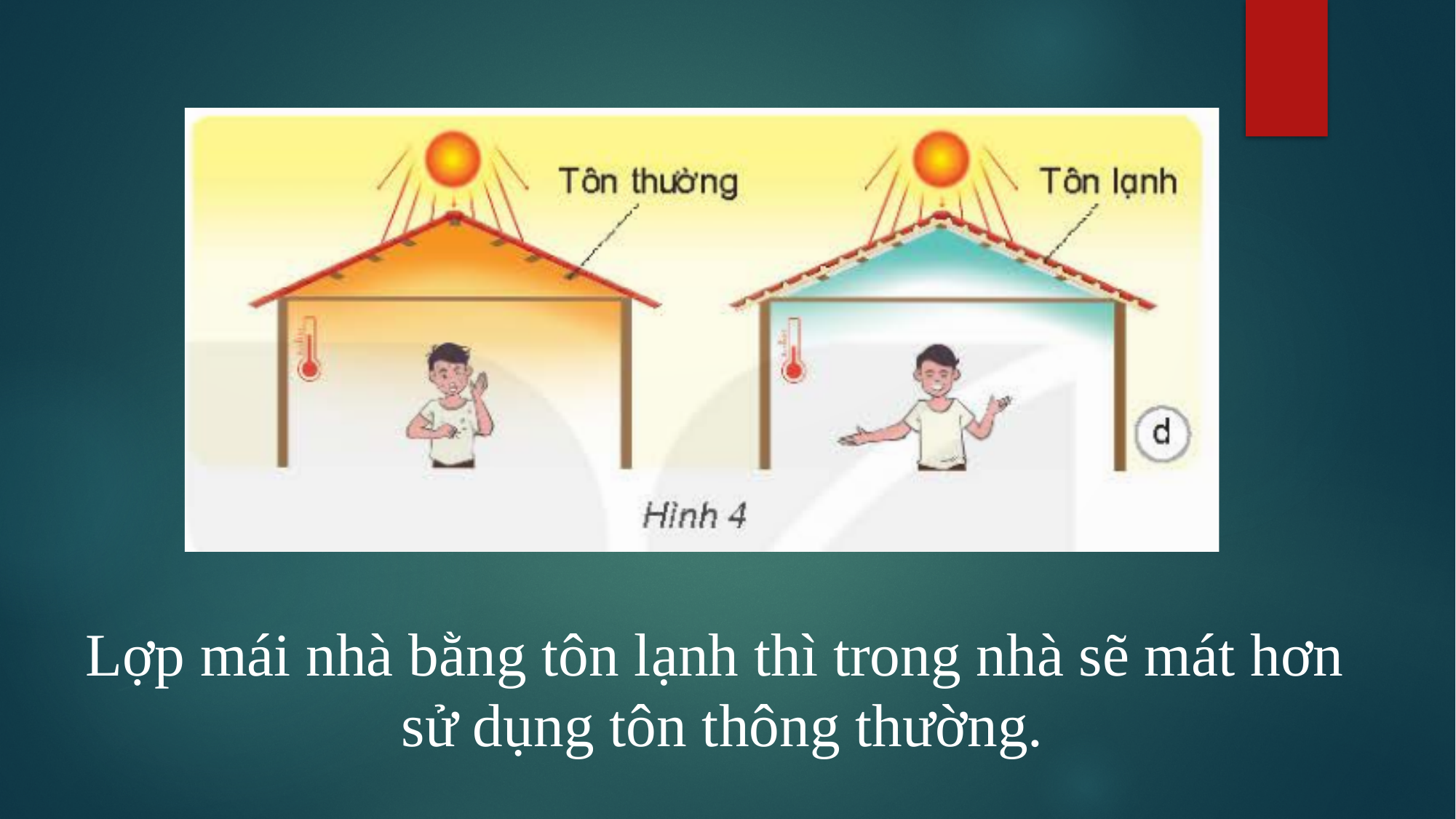

Lợp mái nhà bằng tôn lạnh thì trong nhà sẽ mát hơn
sử dụng tôn thông thường.